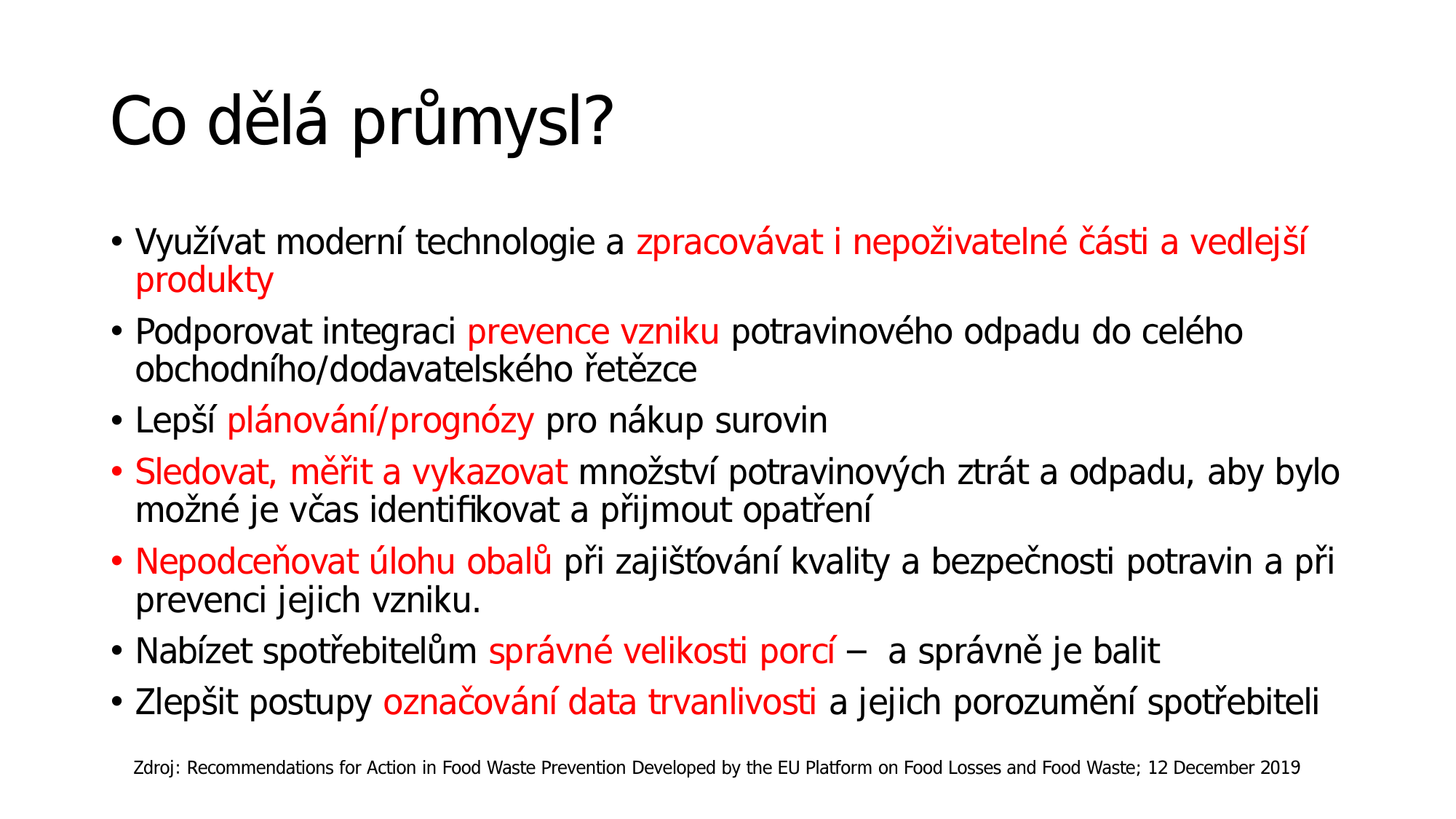

# Co dělá průmysl?
Využívat moderní technologie a zpracovávat i nepoživatelné části a vedlejší produkty
Podporovat integraci prevence vzniku potravinového odpadu do celého obchodního/dodavatelského řetězce
Lepší plánování/prognózy pro nákup surovin
Sledovat, měřit a vykazovat množství potravinových ztrát a odpadu, aby bylo možné je včas identifikovat a přijmout opatření
Nepodceňovat úlohu obalů při zajišťování kvality a bezpečnosti potravin a při prevenci jejich vzniku.
Nabízet spotřebitelům správné velikosti porcí –  a správně je balit
Zlepšit postupy označování data trvanlivosti a jejich porozumění spotřebiteli
Zdroj: Recommendations for Action in Food Waste Prevention Developed by the EU Platform on Food Losses and Food Waste; 12 December 2019